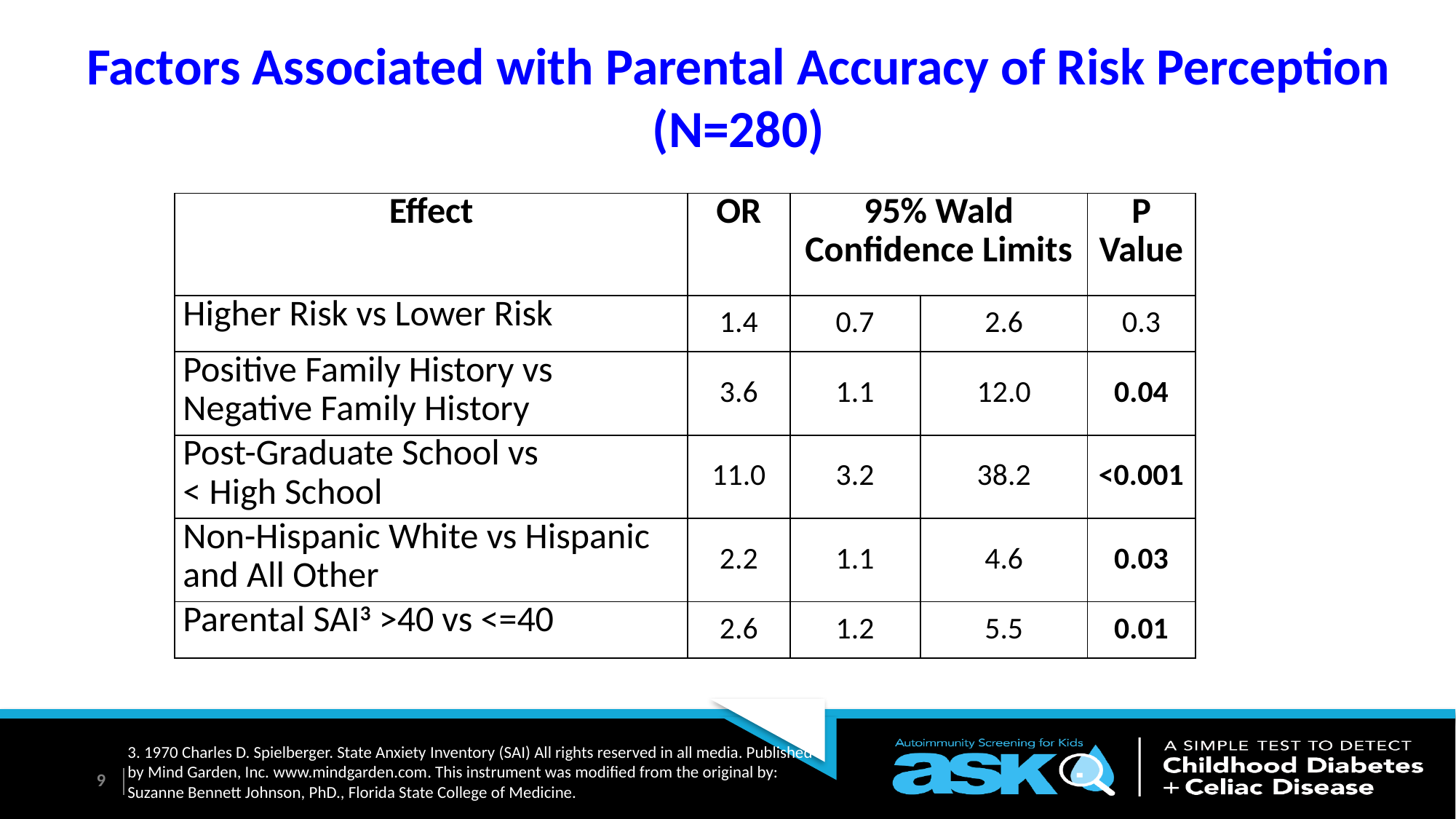

# Factors Associated with Parental Accuracy of Risk Perception (N=280)
| Effect | OR | 95% Wald Confidence Limits |  | P Value |
| --- | --- | --- | --- | --- |
| Higher Risk vs Lower Risk | 1.4 | 0.7 | 2.6 | 0.3 |
| Positive Family History vs Negative Family History | 3.6 | 1.1 | 12.0 | 0.04 |
| Post-Graduate School vs < High School | 11.0 | 3.2 | 38.2 | <0.001 |
| Non-Hispanic White vs Hispanic and All Other | 2.2 | 1.1 | 4.6 | 0.03 |
| Parental SAI3 >40 vs <=40 | 2.6 | 1.2 | 5.5 | 0.01 |
3. 1970 Charles D. Spielberger. State Anxiety Inventory (SAI) All rights reserved in all media. Published by Mind Garden, Inc. www.mindgarden.com. This instrument was modified from the original by: Suzanne Bennett Johnson, PhD., Florida State College of Medicine.

9